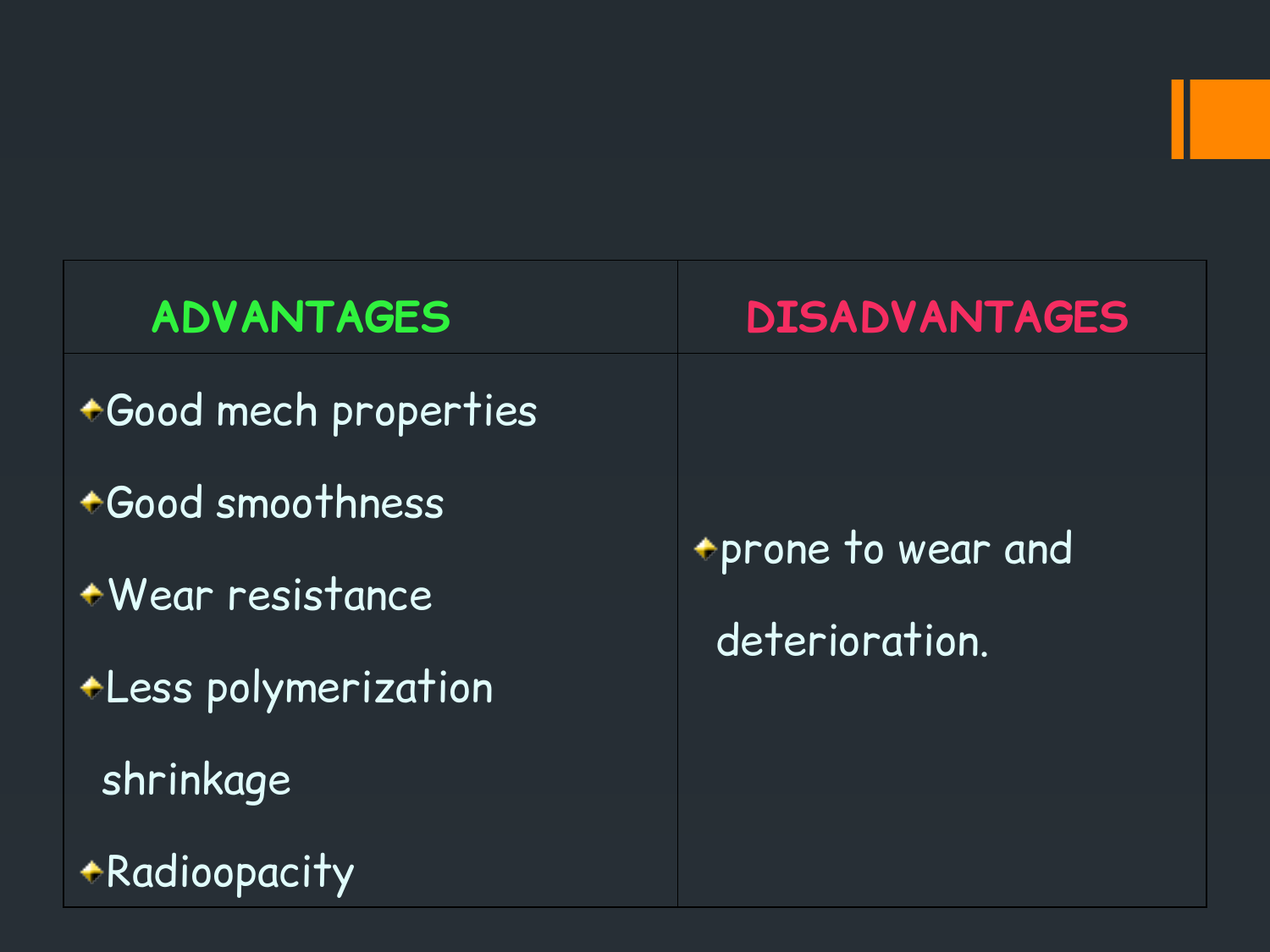

| ADVANTAGES | DISADVANTAGES |
| --- | --- |
| Good mech properties Good smoothness Wear resistance Less polymerization shrinkage Radioopacity | prone to wear and deterioration. |